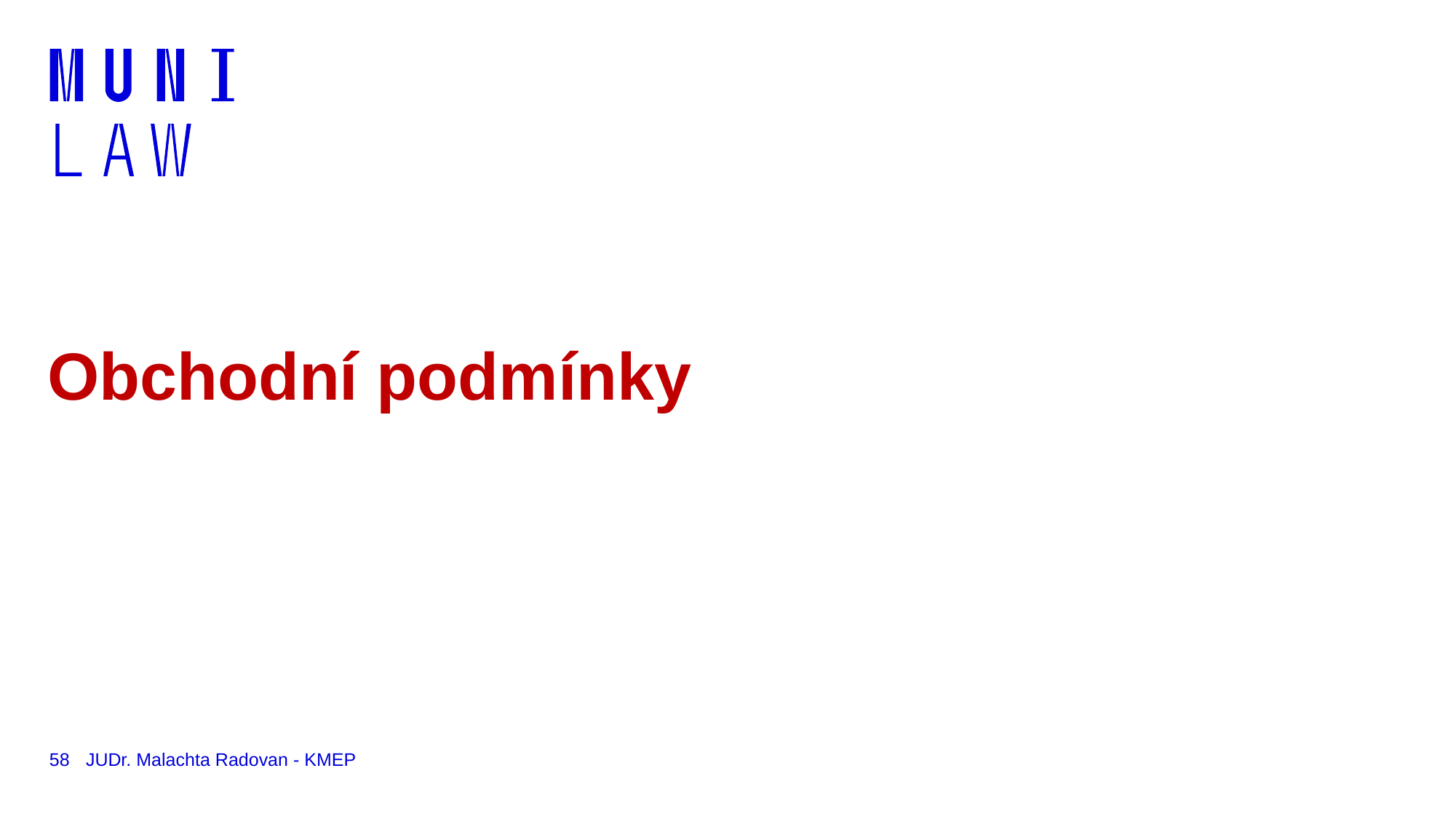

# Obchodní podmínky
58
JUDr. Malachta Radovan - KMEP